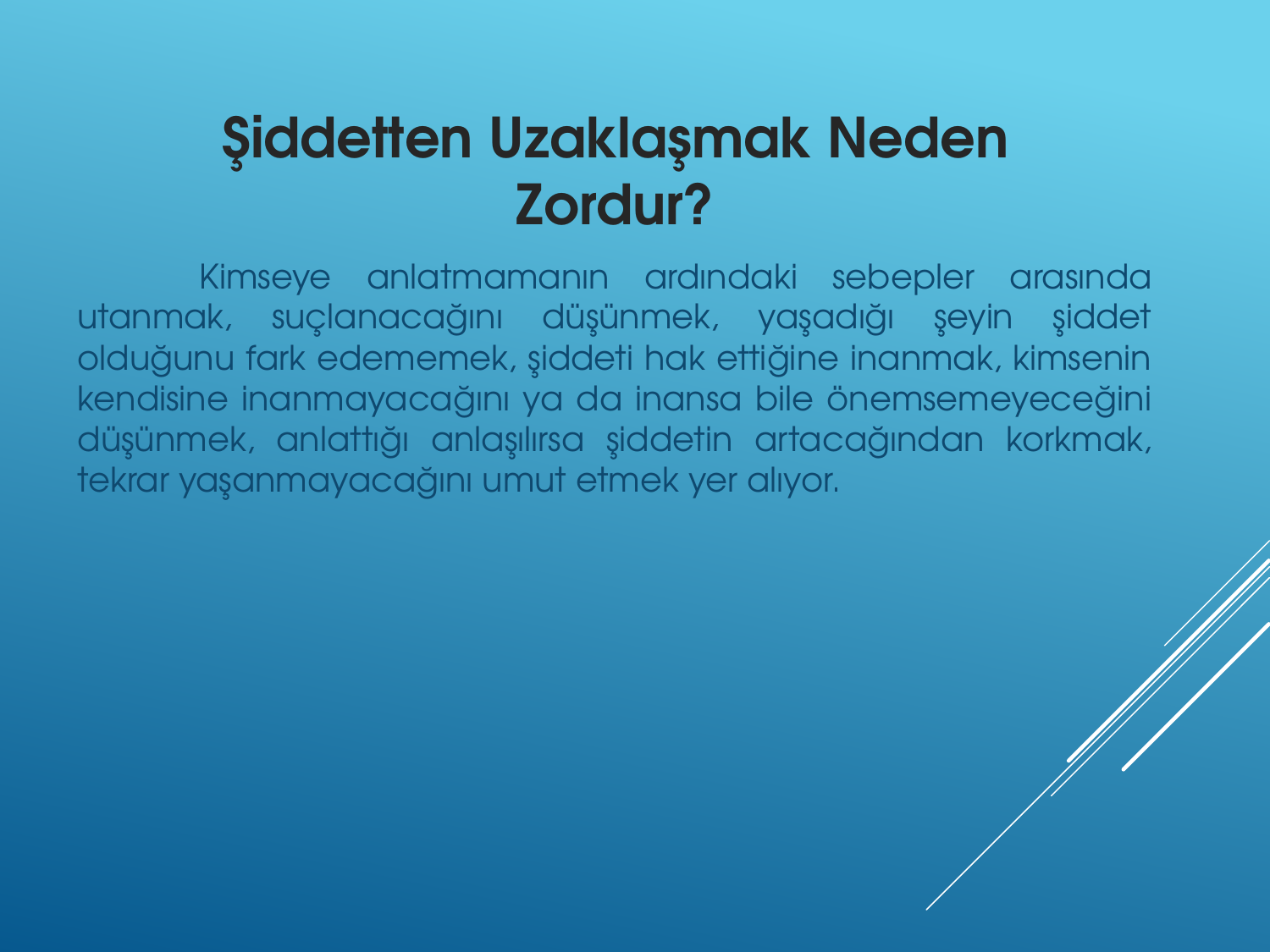

Kimseye anlatmamanın ardındaki sebepler arasında utanmak, suçlanacağını düşünmek, yaşadığı şeyin şiddet olduğunu fark edememek, şiddeti hak ettiğine inanmak, kimsenin kendisine inanmayacağını ya da inansa bile önemsemeyeceğini düşünmek, anlattığı anlaşılırsa şiddetin artacağından korkmak, tekrar yaşanmayacağını umut etmek yer alıyor.
# Şiddetten Uzaklaşmak Neden Zordur?